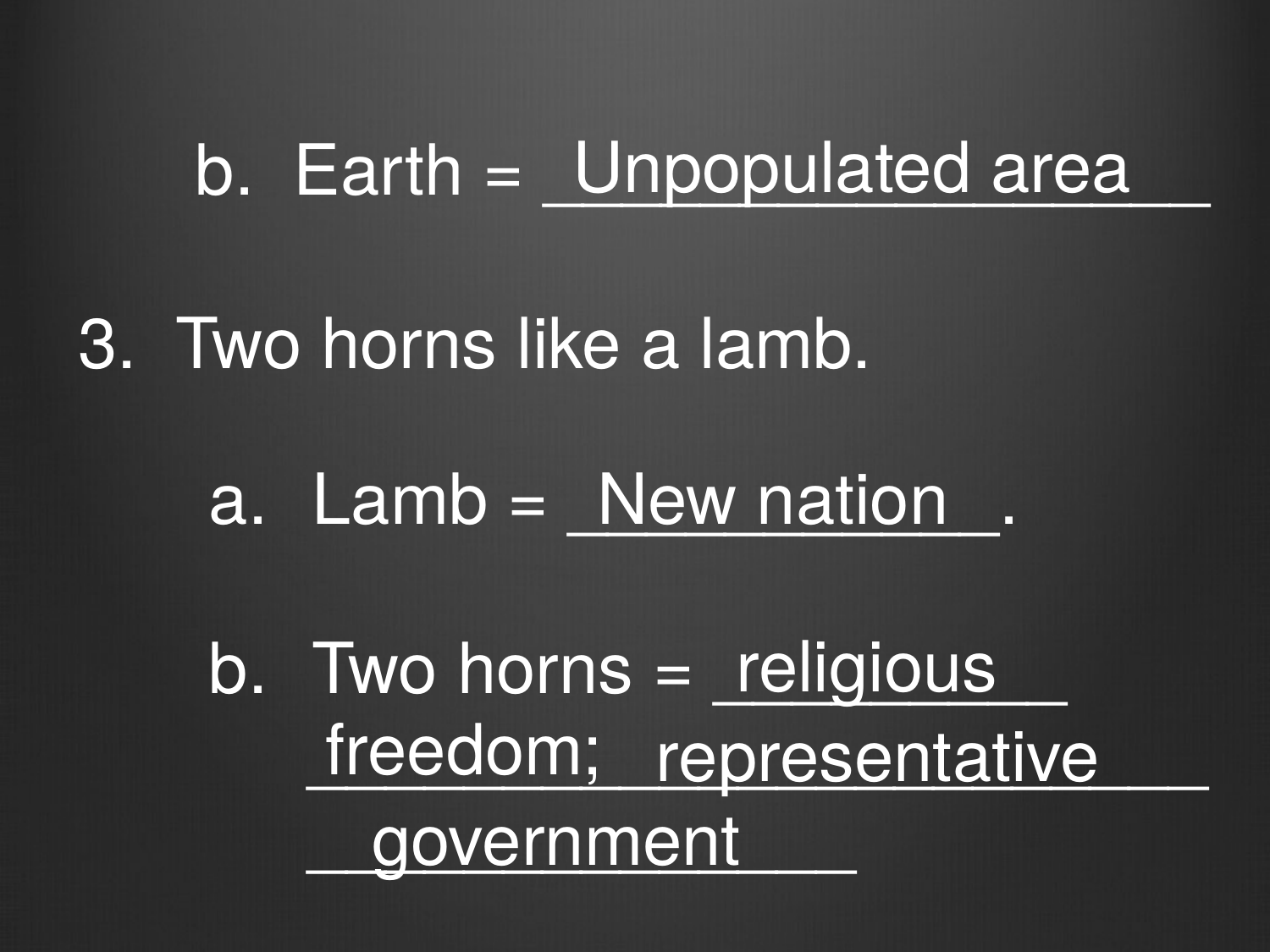

Unpopulated area
b.  Earth = _________________
3.  Two horns like a lamb.
Lamb = ___________.

Two horns = _________
     _______________________
     ______________
New nation
religious
freedom;
representative
government